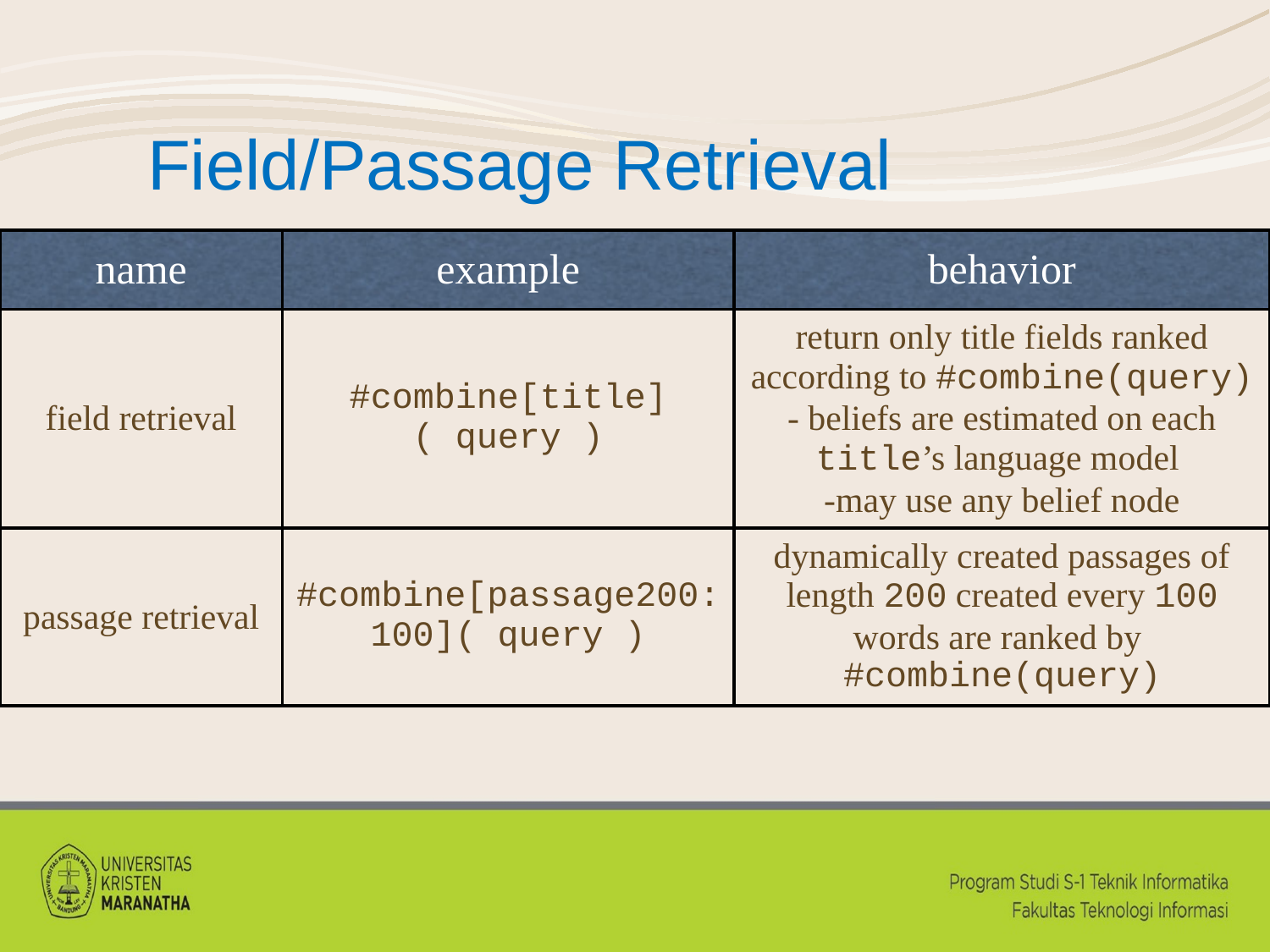

# Field/Passage Retrieval
| name | example | behavior |
| --- | --- | --- |
| field retrieval | #combine[title]( query ) | return only title fields ranked according to #combine(query) - beliefs are estimated on each title’s language model -may use any belief node |
| passage retrieval | #combine[passage200:100]( query ) | dynamically created passages of length 200 created every 100 words are ranked by #combine(query) |